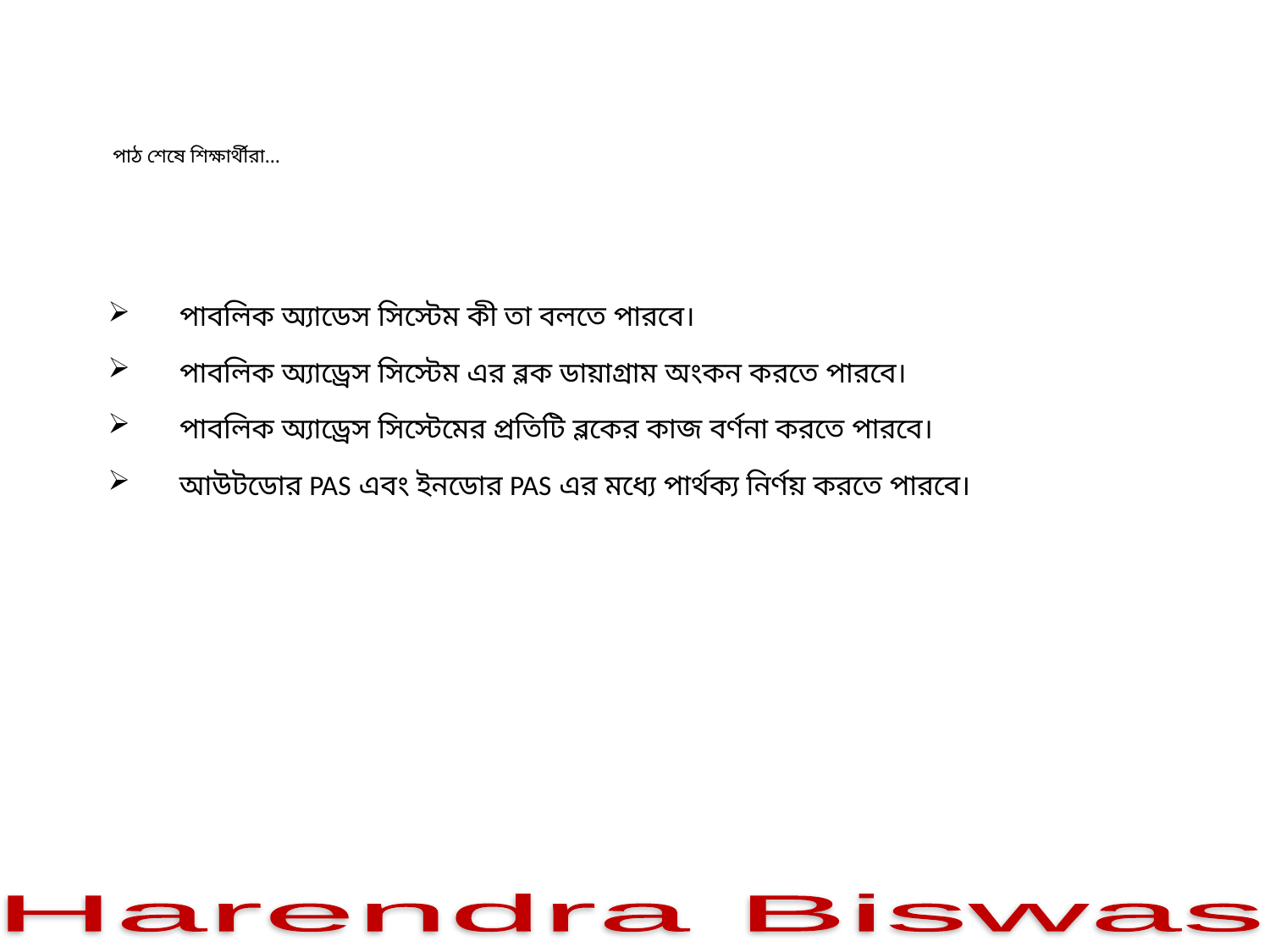

# পাঠ শেষে শিক্ষার্থীরা…
পাবলিক অ্যাডেস সিস্টেম কী তা বলতে পারবে।
পাবলিক অ্যাড্রেস সিস্টেম এর ব্লক ডায়াগ্রাম অংকন করতে পারবে।
পাবলিক অ্যাড্রেস সিস্টেমের প্রতিটি ব্লকের কাজ বর্ণনা করতে পারবে।
আউটডোর PAS এবং ইনডোর PAS এর মধ্যে পার্থক্য নির্ণয় করতে পারবে।
Harendra Biswas